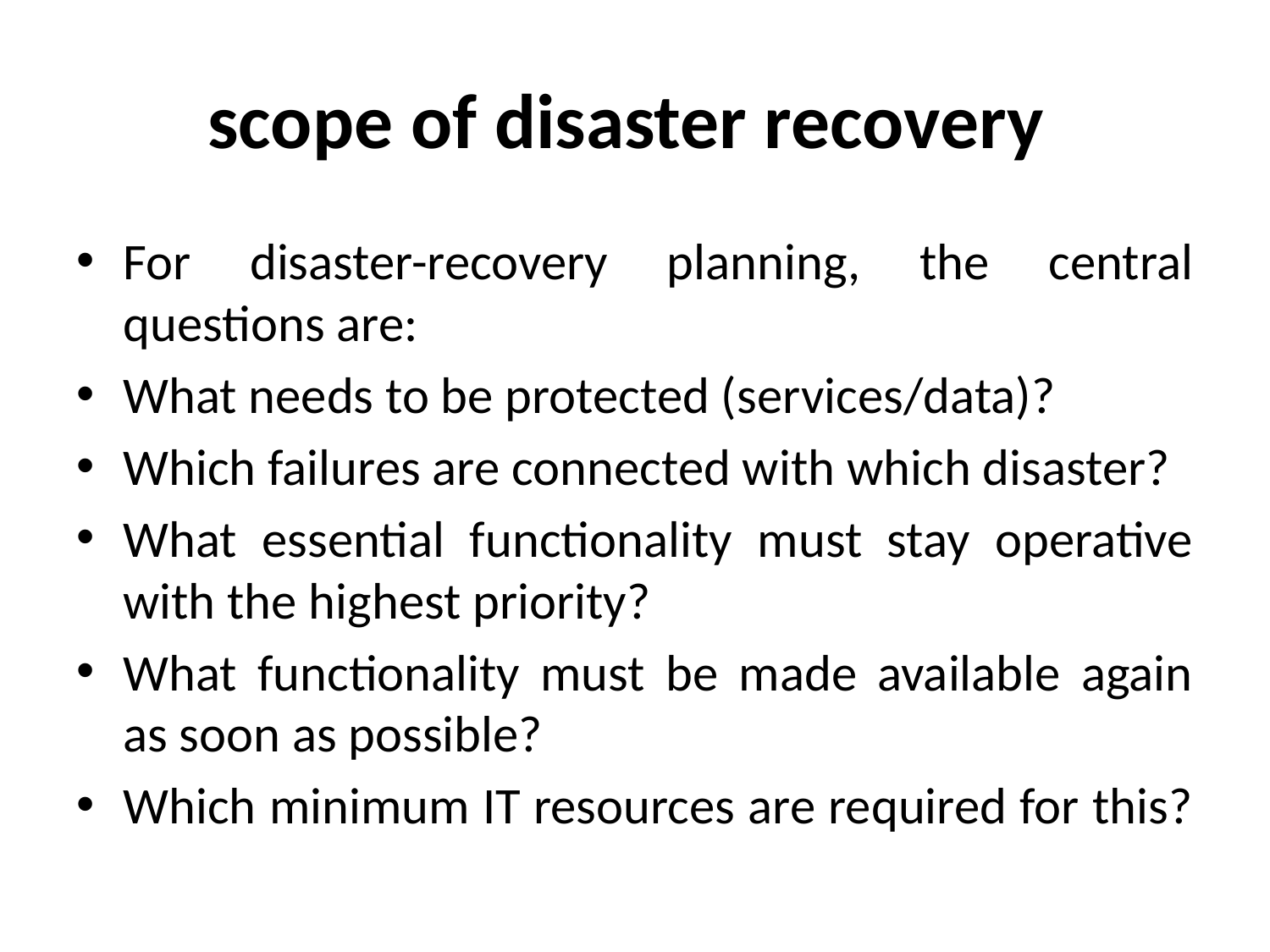

# scope of disaster recovery
For disaster-recovery planning, the central questions are:
What needs to be protected (services/data)?
Which failures are connected with which disaster?
What essential functionality must stay operative with the highest priority?
What functionality must be made available again as soon as possible?
Which minimum IT resources are required for this?